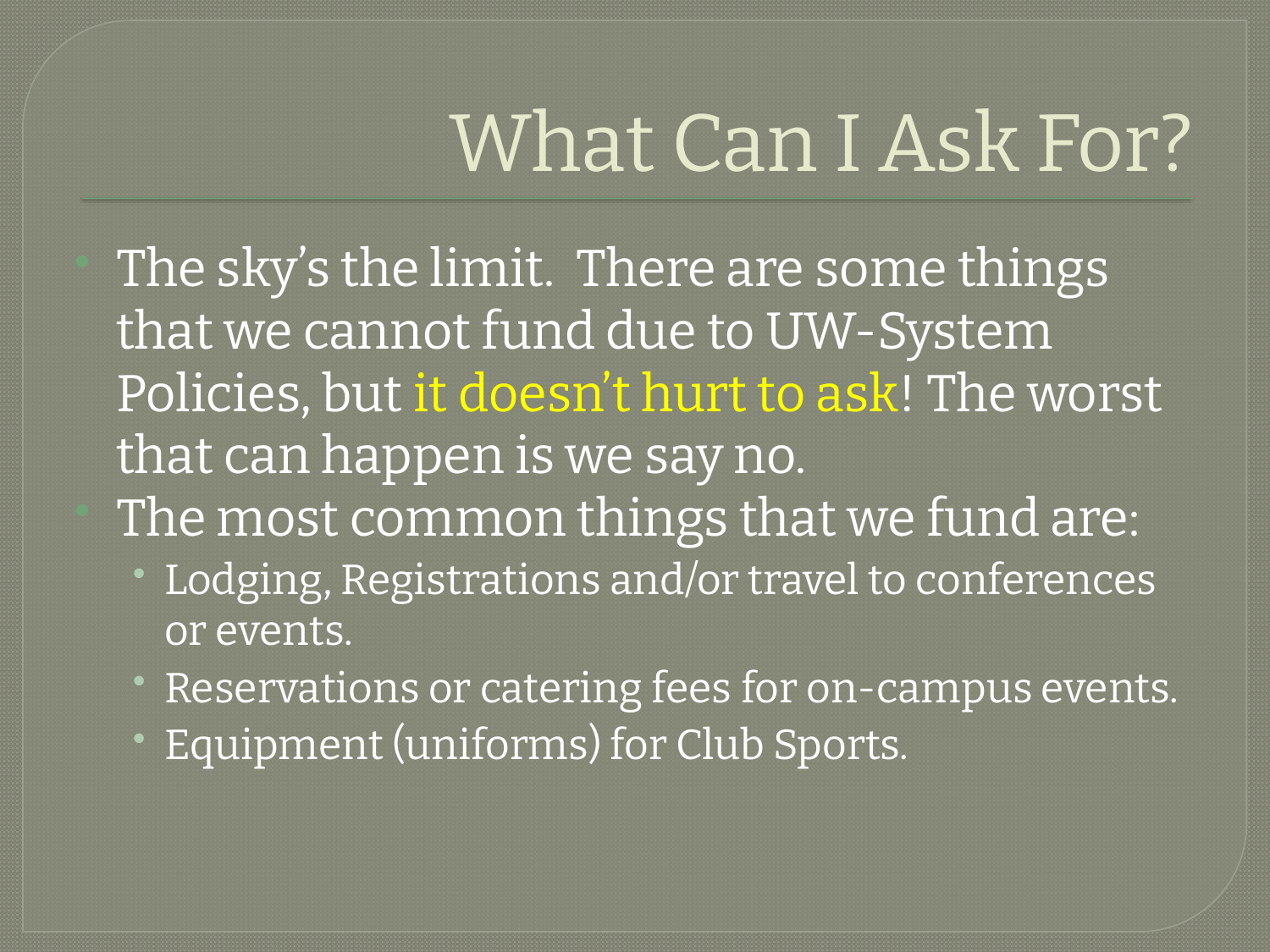

# What Can I Ask For?
The sky’s the limit.  There are some things that we cannot fund due to UW-System Policies, but it doesn’t hurt to ask! The worst that can happen is we say no.
The most common things that we fund are:
Lodging, Registrations and/or travel to conferences or events.
Reservations or catering fees for on-campus events.
Equipment (uniforms) for Club Sports.